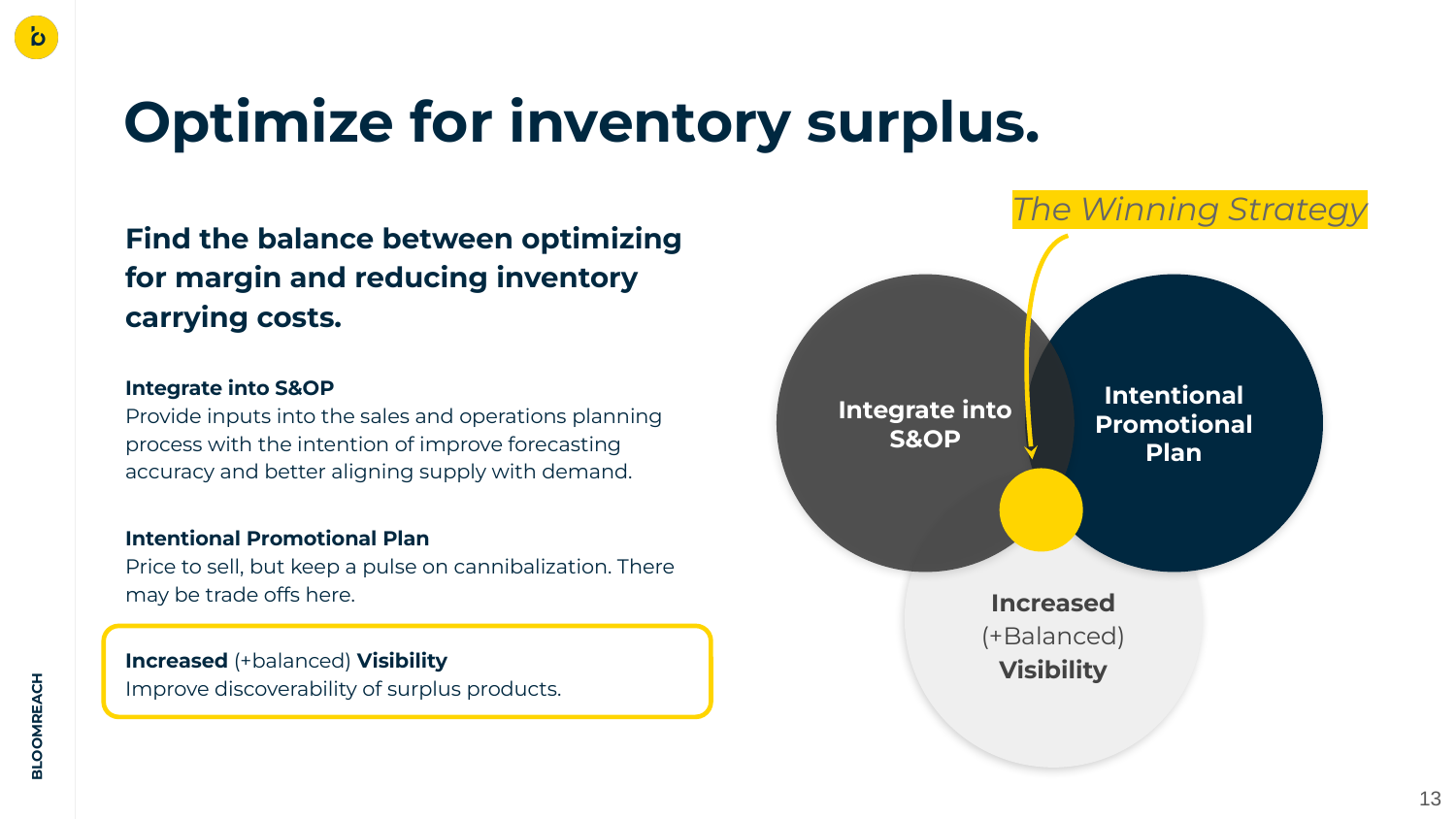

# Optimize for inventory surplus.
The Winning Strategy
Find the balance between optimizing for margin and reducing inventory carrying costs.

Integrate into S&OP
Provide inputs into the sales and operations planning process with the intention of improve forecasting accuracy and better aligning supply with demand.

Intentional Promotional Plan
Price to sell, but keep a pulse on cannibalization. There may be trade offs here.

Increased (+balanced) Visibility
Improve discoverability of surplus products.

Integrate into S&OP
Intentional Promotional Plan

Increased (+Balanced) Visibility

13